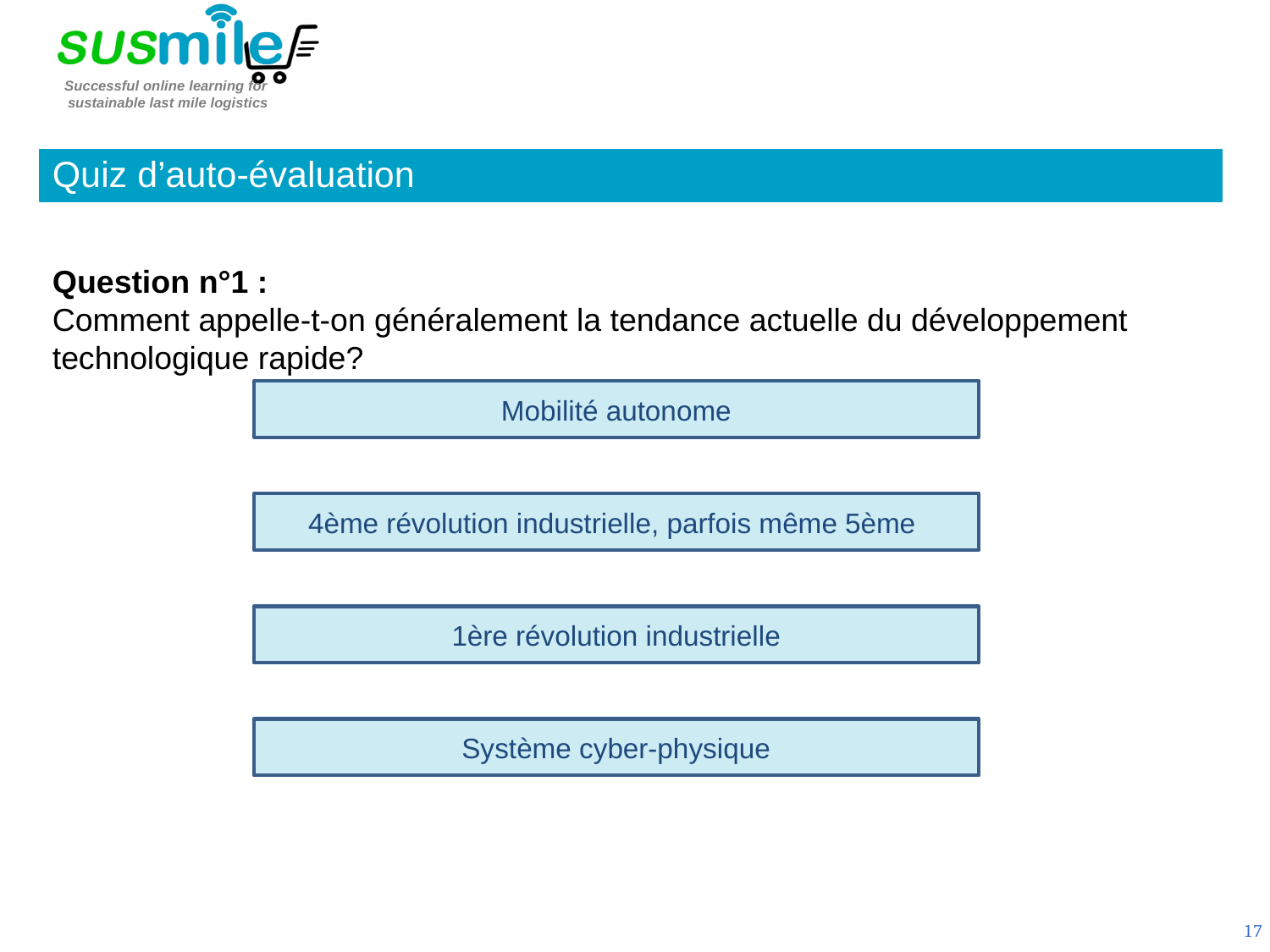

Quiz d’auto-évaluation
Question n°1 :
Comment appelle-t-on généralement la tendance actuelle du développement technologique rapide?

Mobilité autonome
4ème révolution industrielle, parfois même 5ème
1ère révolution industrielle
Système cyber-physique
17